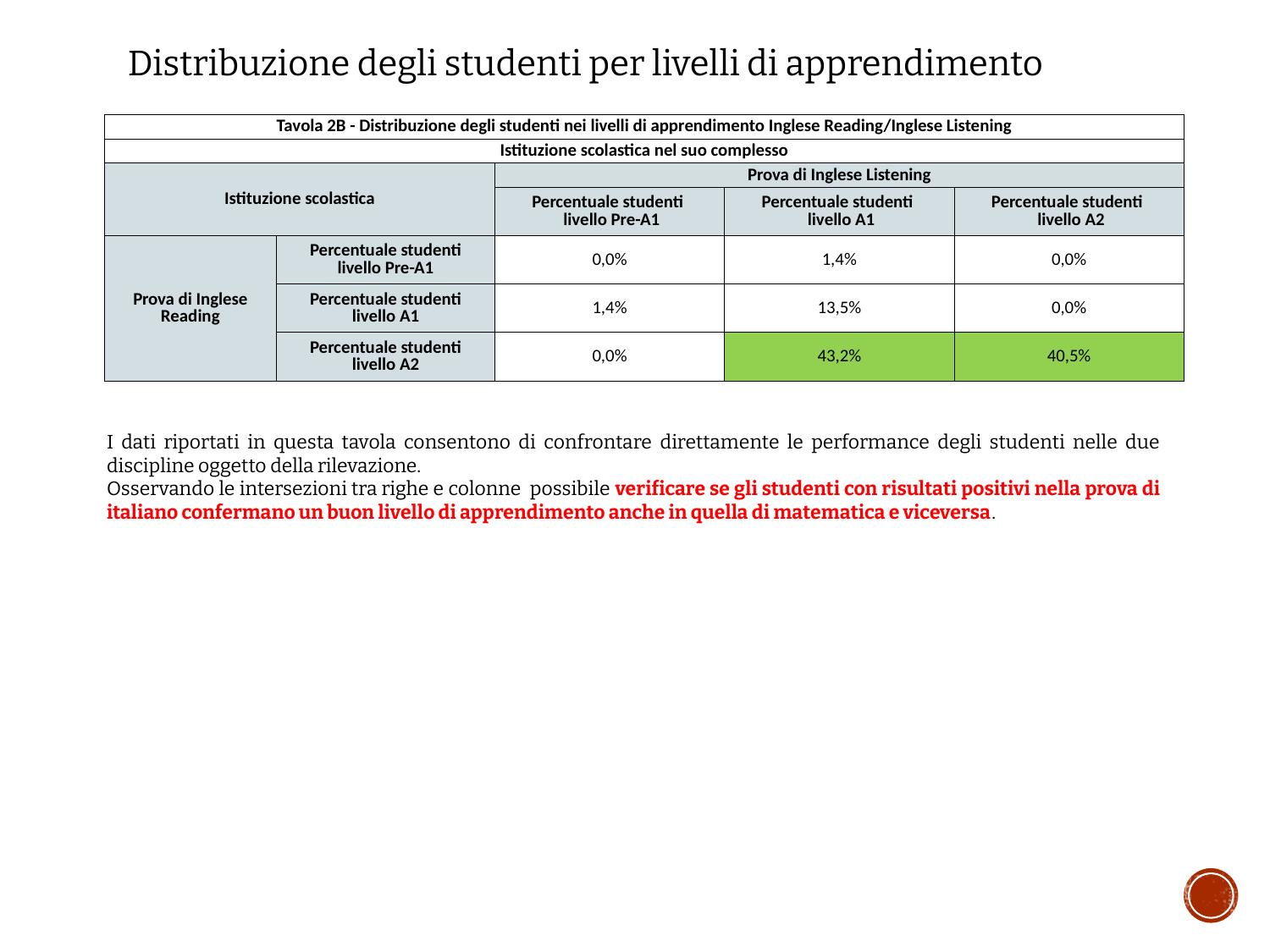

Distribuzione degli studenti per livelli di apprendimento
| Tavola 2B - Distribuzione degli studenti nei livelli di apprendimento Inglese Reading/Inglese Listening |  |  |  |  |
| --- | --- | --- | --- | --- |
| Istituzione scolastica nel suo complesso |  |  |  |  |
| Istituzione scolastica |  | Prova di Inglese Listening |  |  |
|  |  | Percentuale studenti livello Pre-A1 | Percentuale studenti livello A1 | Percentuale studenti livello A2 |
| Prova di Inglese Reading | Percentuale studenti livello Pre-A1 | 0,0% | 1,4% | 0,0% |
|  | Percentuale studenti livello A1 | 1,4% | 13,5% | 0,0% |
|  | Percentuale studenti livello A2 | 0,0% | 43,2% | 40,5% |

I dati riportati in questa tavola consentono di confrontare direttamente le performance degli studenti nelle due discipline oggetto della rilevazione.
Osservando le intersezioni tra righe e colonne  possibile verificare se gli studenti con risultati positivi nella prova di italiano confermano un buon livello di apprendimento anche in quella di matematica e viceversa.